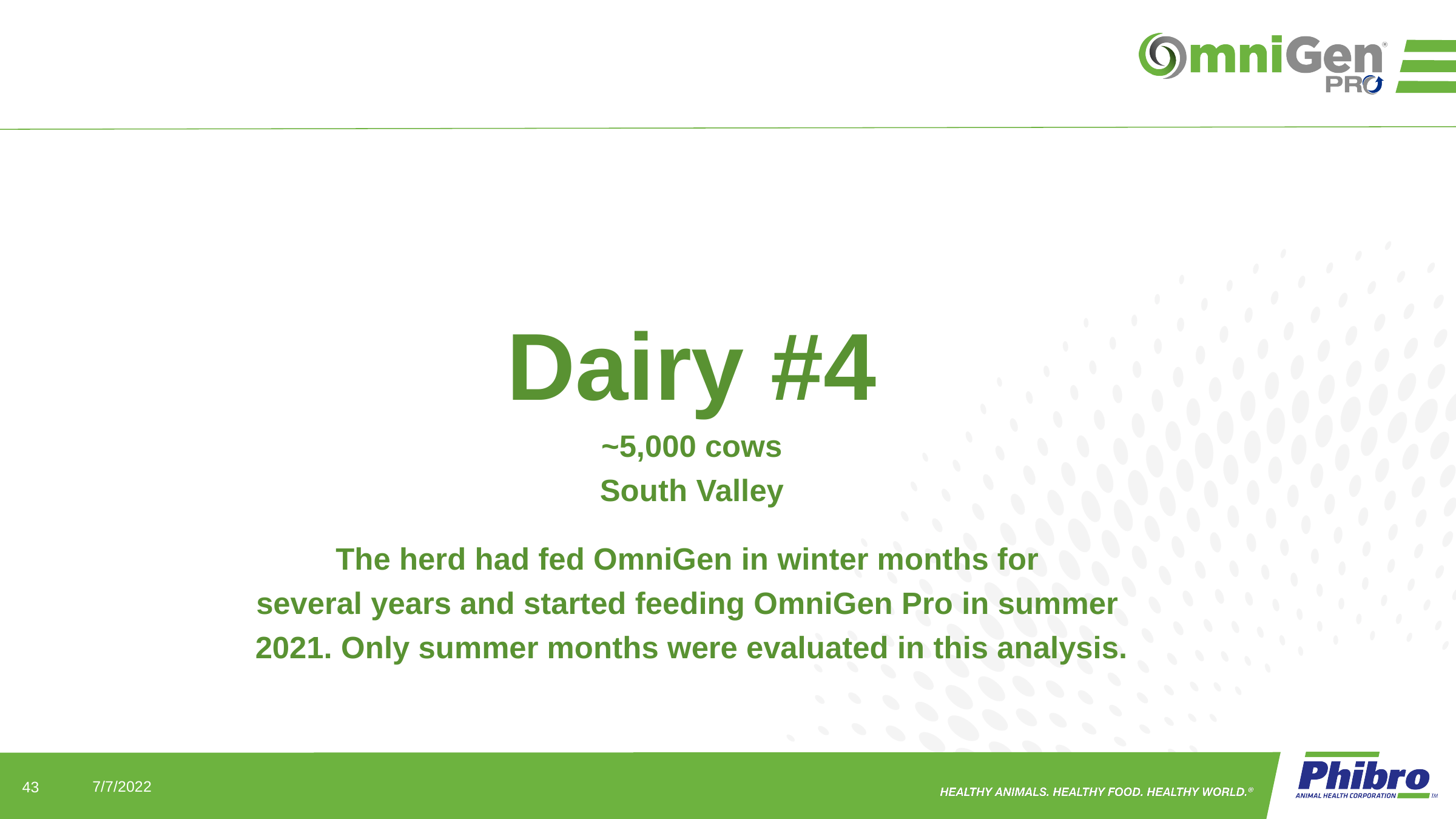

Dairy #4
~5,000 cows
South Valley

The herd had fed OmniGen in winter months for
several years and started feeding OmniGen Pro in summer
2021. Only summer months were evaluated in this analysis.
43
7/7/2022